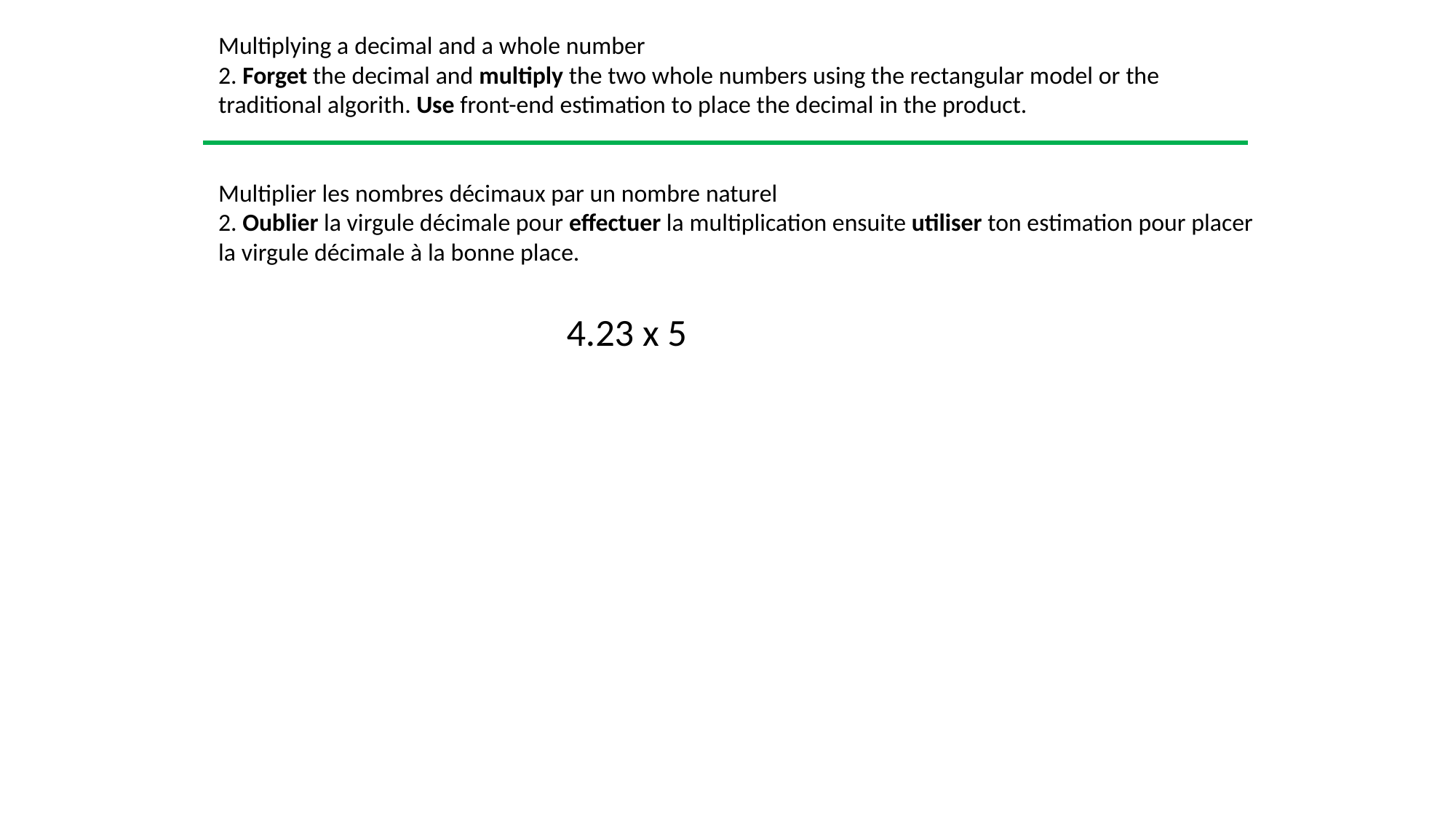

Multiplying a decimal and a whole number
2. Forget the decimal and multiply the two whole numbers using the rectangular model or the traditional algorith. Use front-end estimation to place the decimal in the product.

Multiplier les nombres décimaux par un nombre naturel
2. Oublier la virgule décimale pour effectuer la multiplication ensuite utiliser ton estimation pour placer la virgule décimale à la bonne place.

4.23 x 5